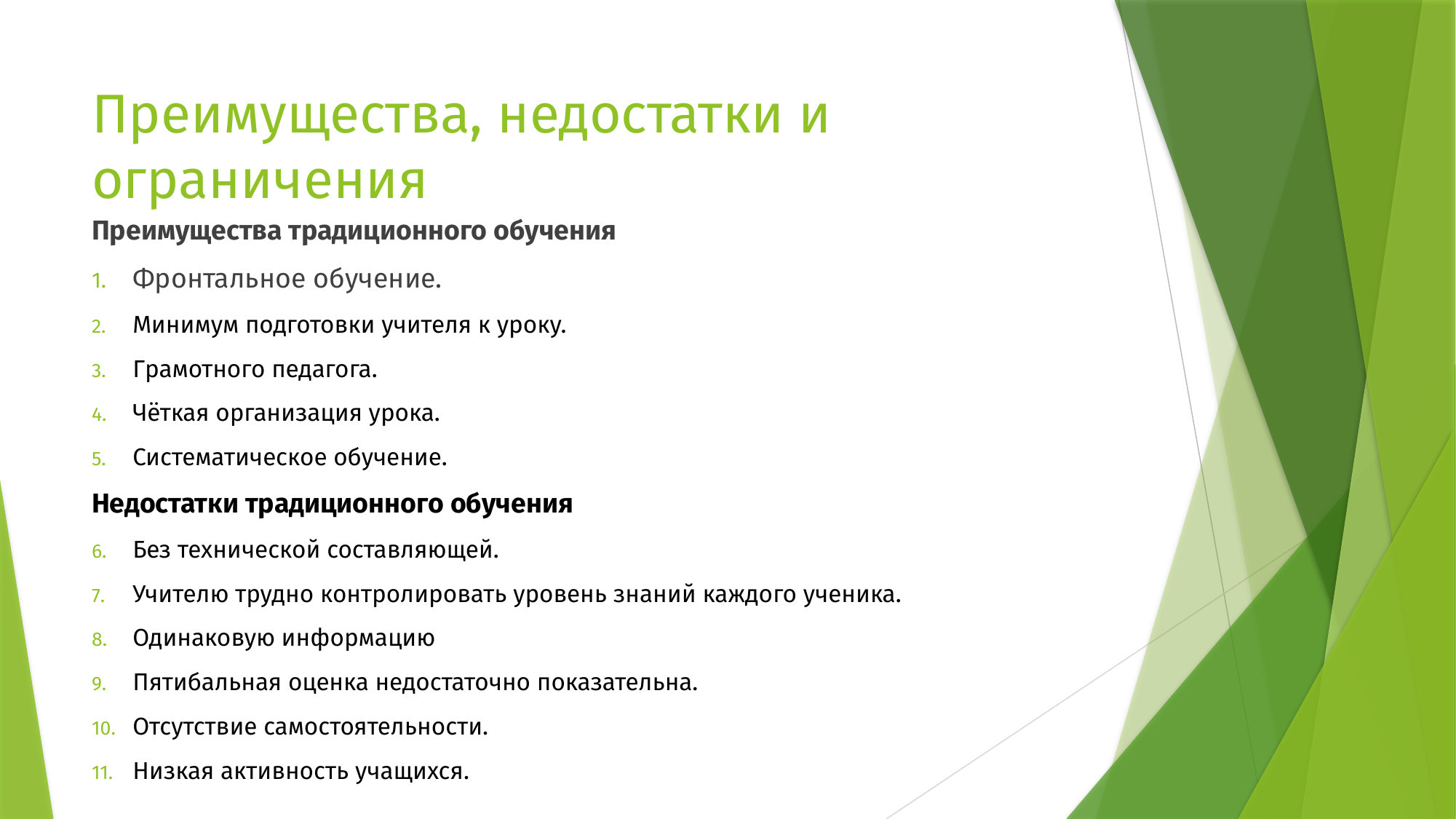

# Преимущества, недостатки и ограничения
Преимущества традиционного обучения
Фронтальное обучение.
Минимум подготовки учителя к уроку.
Грамотного педагога.
Чёткая организация урока.
Систематическое обучение.
Недостатки традиционного обучения
Без технической составляющей.
Учителю трудно контролировать уровень знаний каждого ученика.
Одинаковую информацию
Пятибальная оценка недостаточно показательна.
Отсутствие самостоятельности.
Низкая активность учащихся.